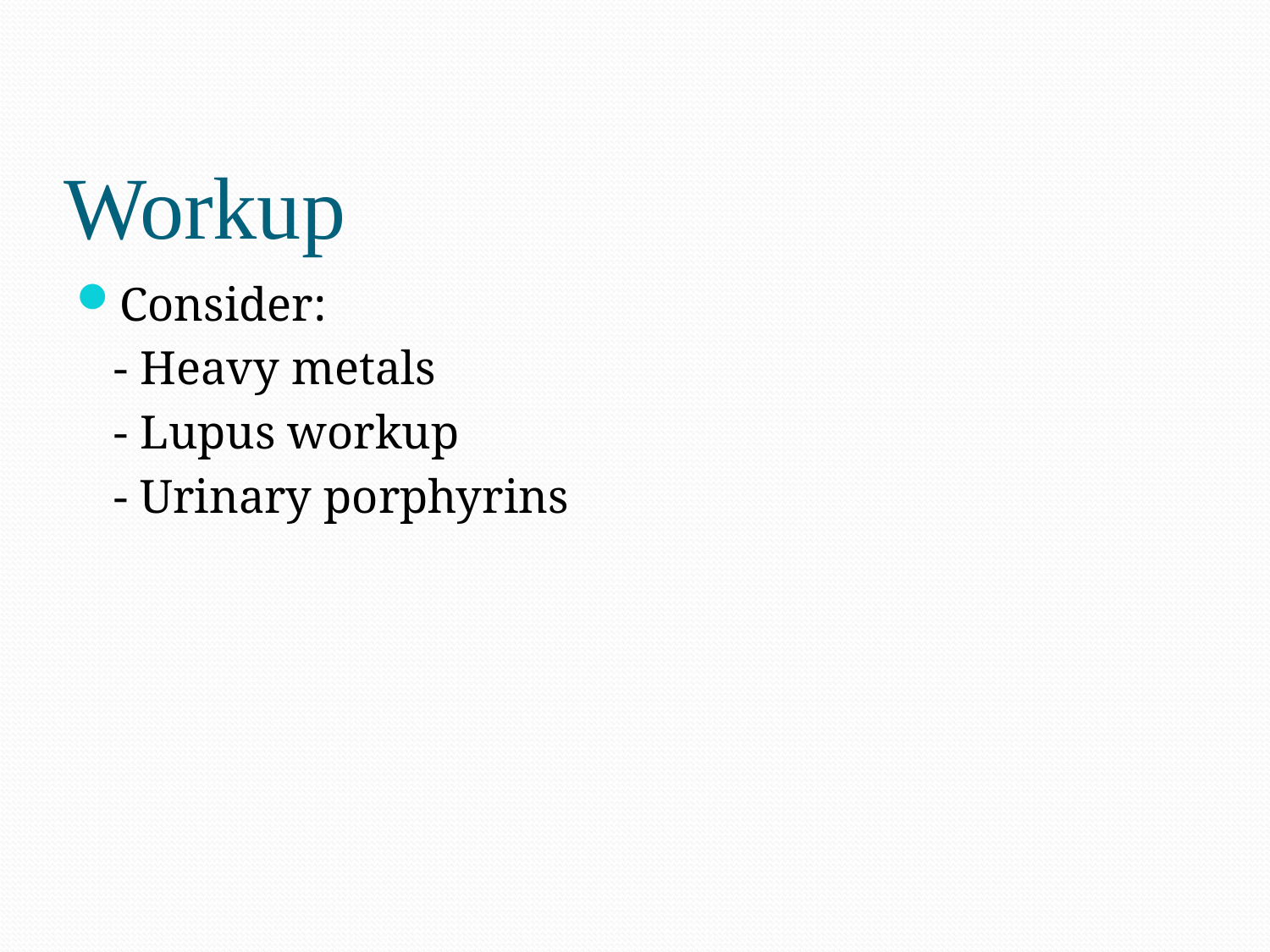

# Workup
Consider:
	- Heavy metals
	- Lupus workup
	- Urinary porphyrins